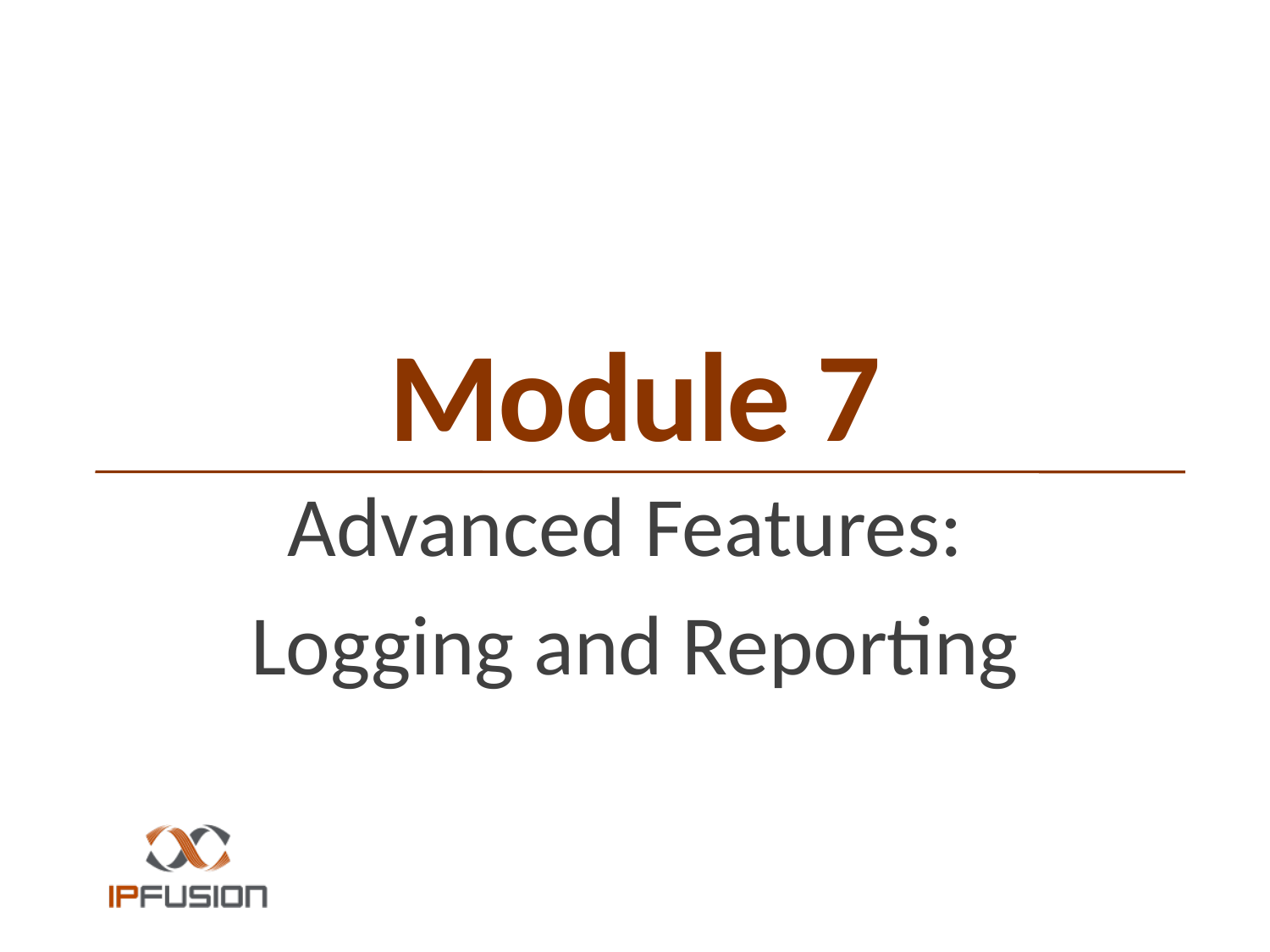

# Module 7
Advanced Features:
Logging and Reporting